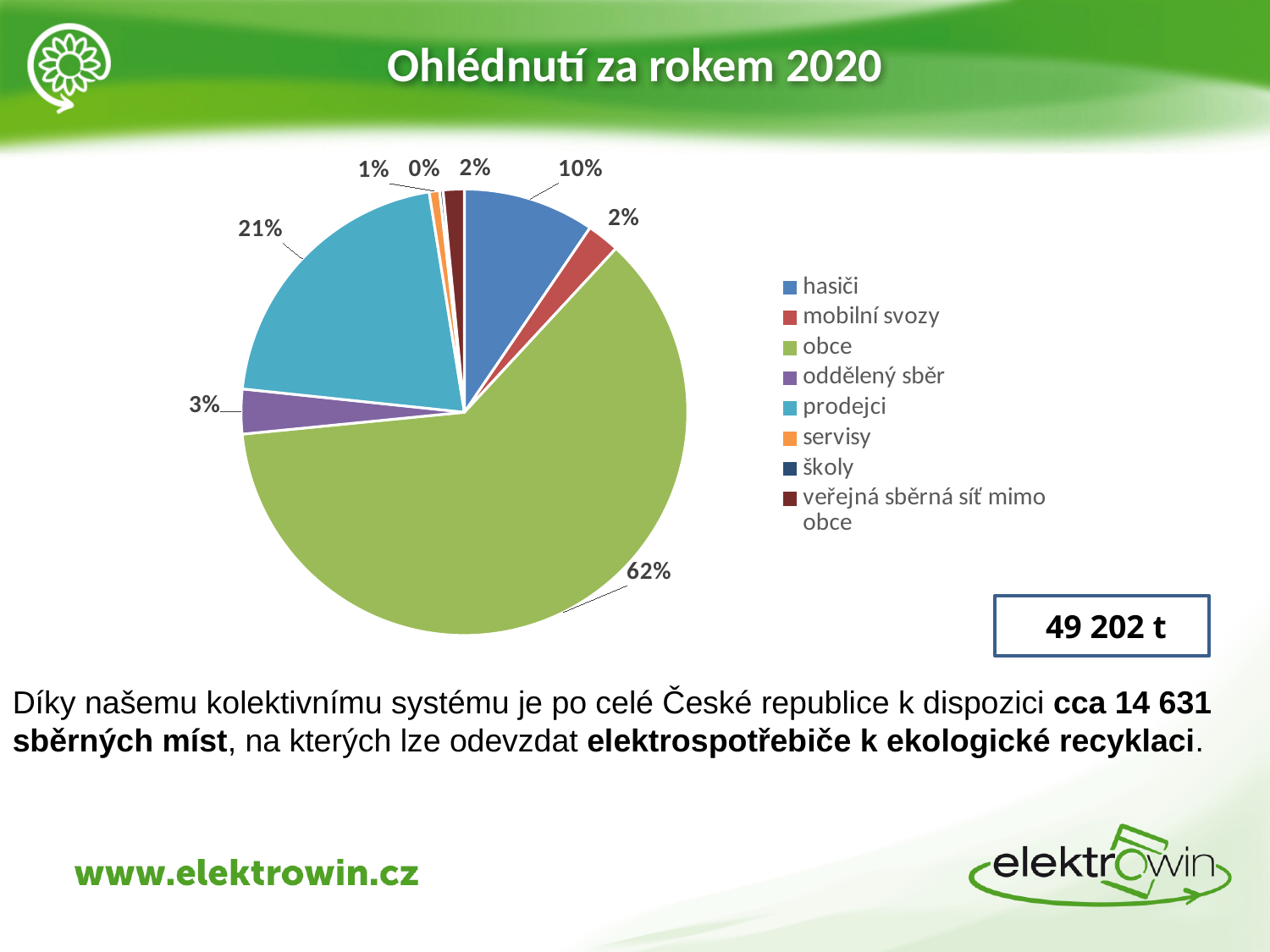

# Ohlédnutí za rokem 2020

### Chart

| Category | Celkem |
|---|---|
| hasiči | 4679.384 |
| mobilní svozy | 1165.0969999999993 |
| obce | 30281.413000000033 |
| oddělený sběr | 1592.9149999999993 |
| prodejci | 10234.205000000029 |
| servisy | 368.5529999999998 |
| školy | 122.36599999999999 |
| veřejná sběrná síť mimo obce | 752.6059999999994 |

### Chart

| Category |
|---|
 49 202 t
Díky našemu kolektivnímu systému je po celé České republice k dispozici cca 14 631 sběrných míst, na kterých lze odevzdat elektrospotřebiče k ekologické recyklaci.